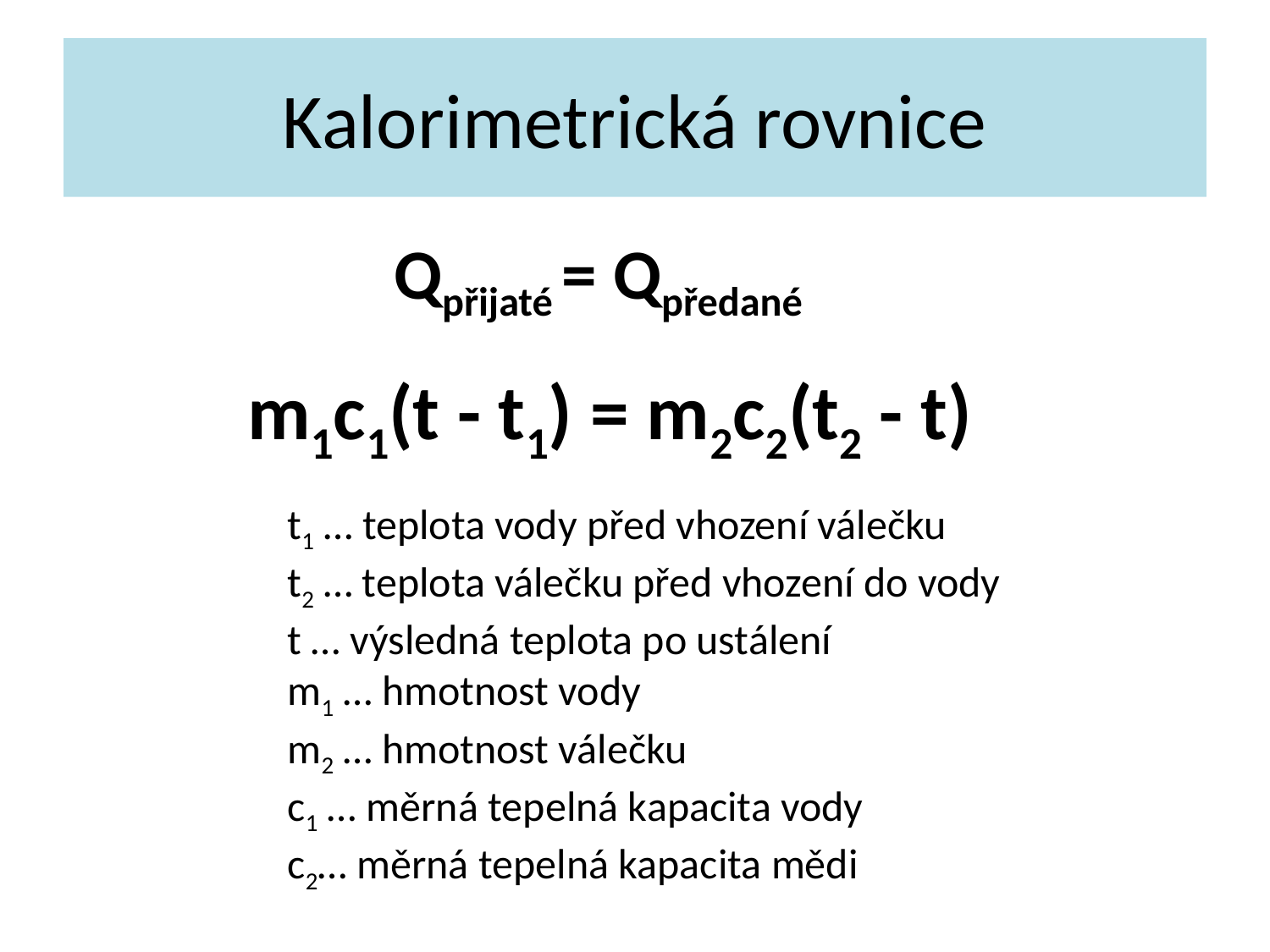

# Kalorimetrická rovnice
		    Qpřijaté = Qpředané

m1c1(t - t1) = m2c2(t2 - t)
t1 … teplota vody před vhození válečku
t2 … teplota válečku před vhození do vody
t … výsledná teplota po ustálení
m1 … hmotnost vody
m2 … hmotnost válečku
c1 … měrná tepelná kapacita vody
c2… měrná tepelná kapacita mědi